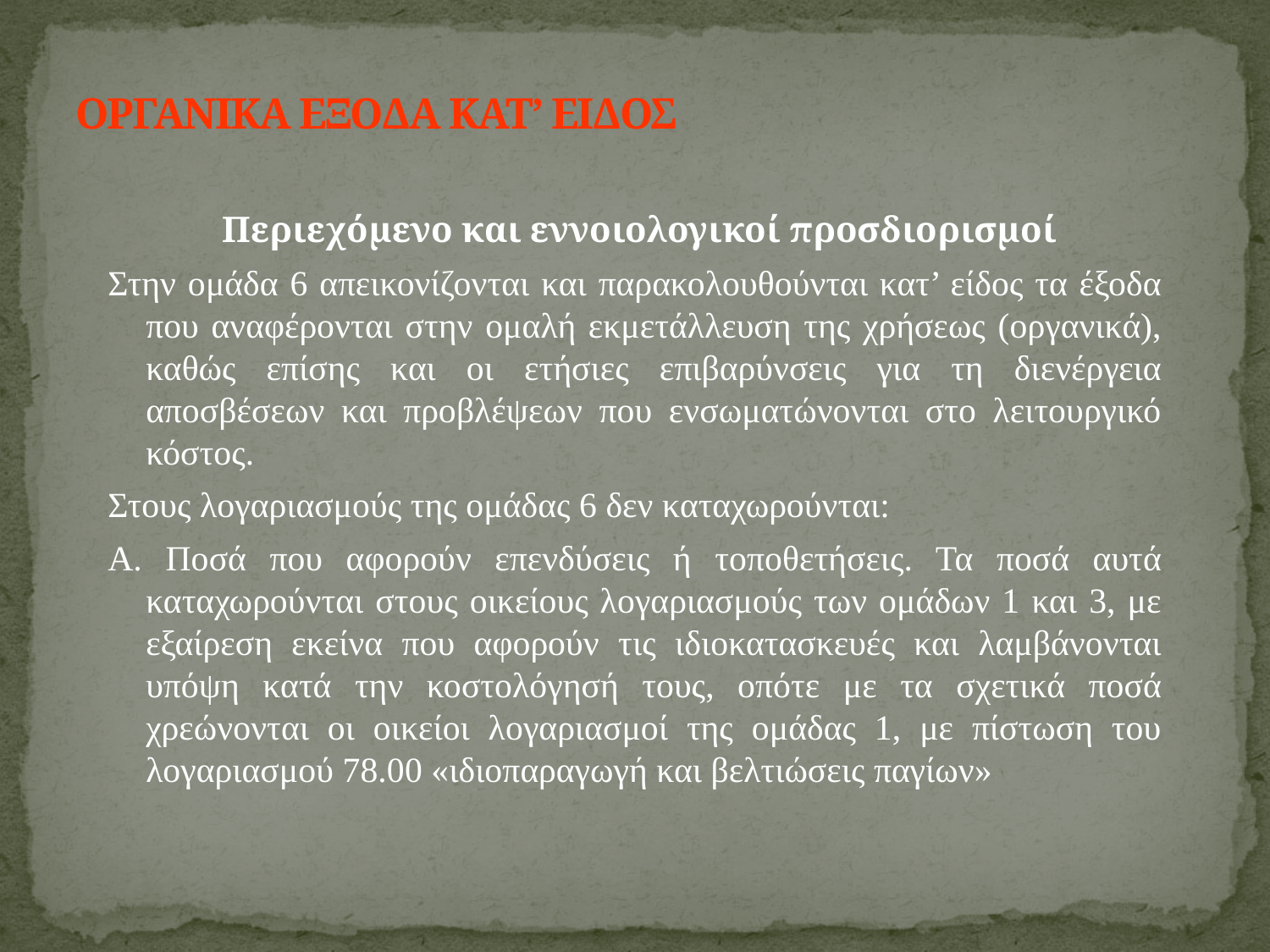

# ΟΡΓΑΝΙΚΑ ΕΞΟΔΑ ΚΑΤ’ ΕΙΔΟΣ
 Περιεχόμενο και εννοιολογικοί προσδιορισμοί
Στην ομάδα 6 απεικονίζονται και παρακολουθούνται κατ’ είδος τα έξοδα που αναφέρονται στην ομαλή εκμετάλλευση της χρήσεως (οργανικά), καθώς επίσης και οι ετήσιες επιβαρύνσεις για τη διενέργεια αποσβέσεων και προβλέψεων που ενσωματώνονται στο λειτουργικό κόστος.
Στους λογαριασμούς της ομάδας 6 δεν καταχωρούνται:
Α. Ποσά που αφορούν επενδύσεις ή τοποθετήσεις. Τα ποσά αυτά καταχωρούνται στους οικείους λογαριασμούς των ομάδων 1 και 3, με εξαίρεση εκείνα που αφορούν τις ιδιοκατασκευές και λαμβάνονται υπόψη κατά την κοστολόγησή τους, οπότε με τα σχετικά ποσά χρεώνονται οι οικείοι λογαριασμοί της ομάδας 1, με πίστωση του λογαριασμού 78.00 «ιδιοπαραγωγή και βελτιώσεις παγίων»